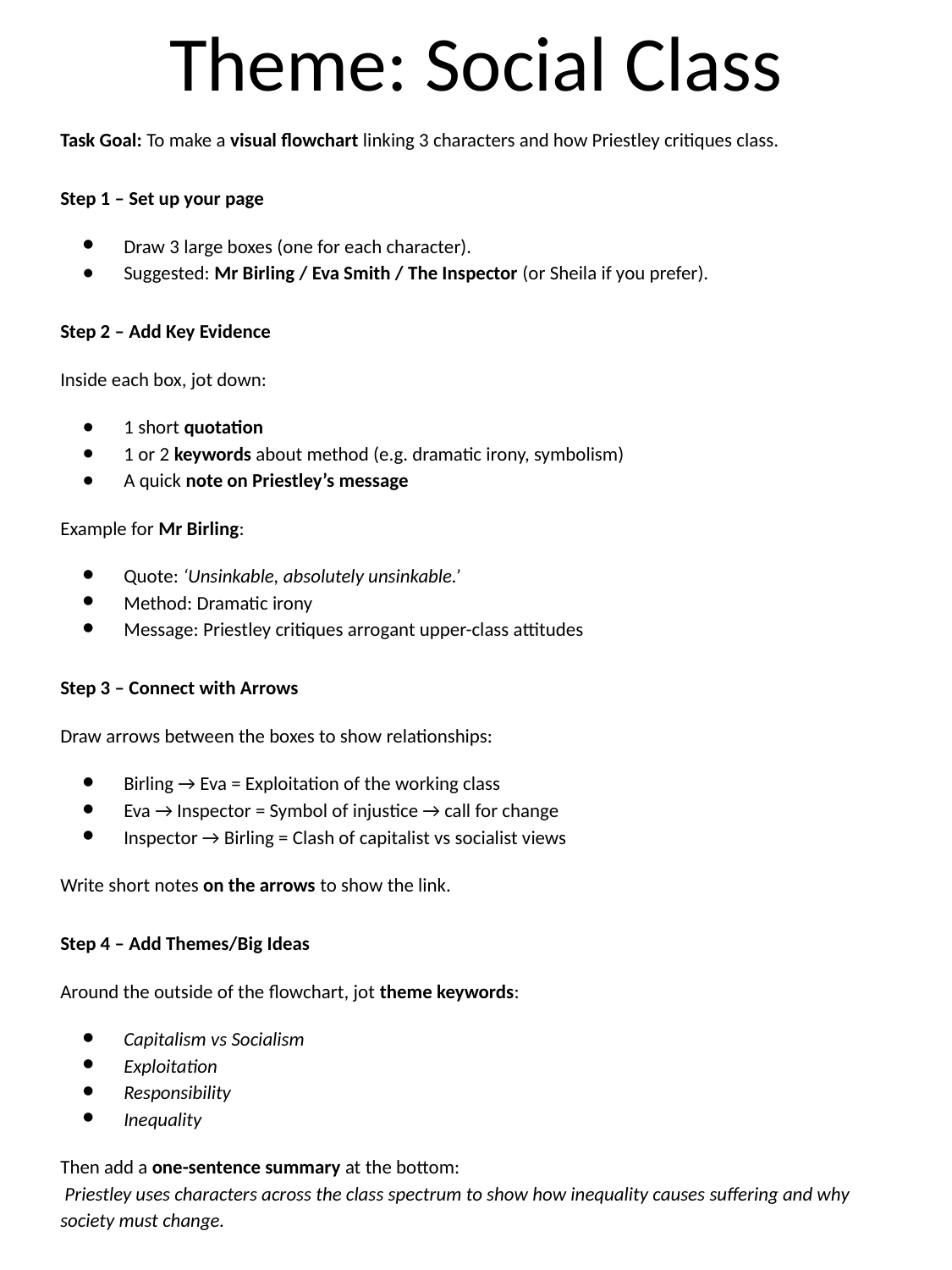

# Theme: Social Class
Task Goal: To make a visual flowchart linking 3 characters and how Priestley critiques class.
Step 1 – Set up your page
Draw 3 large boxes (one for each character).
Suggested: Mr Birling / Eva Smith / The Inspector (or Sheila if you prefer).
Step 2 – Add Key Evidence
Inside each box, jot down:
1 short quotation
1 or 2 keywords about method (e.g. dramatic irony, symbolism)
A quick note on Priestley’s message
Example for Mr Birling:
Quote: ‘Unsinkable, absolutely unsinkable.’
Method: Dramatic irony
Message: Priestley critiques arrogant upper-class attitudes
Step 3 – Connect with Arrows
Draw arrows between the boxes to show relationships:
Birling → Eva = Exploitation of the working class
Eva → Inspector = Symbol of injustice → call for change
Inspector → Birling = Clash of capitalist vs socialist views
Write short notes on the arrows to show the link.
Step 4 – Add Themes/Big Ideas
Around the outside of the flowchart, jot theme keywords:
Capitalism vs Socialism
Exploitation
Responsibility
Inequality
Then add a one-sentence summary at the bottom:
 Priestley uses characters across the class spectrum to show how inequality causes suffering and why society must change.